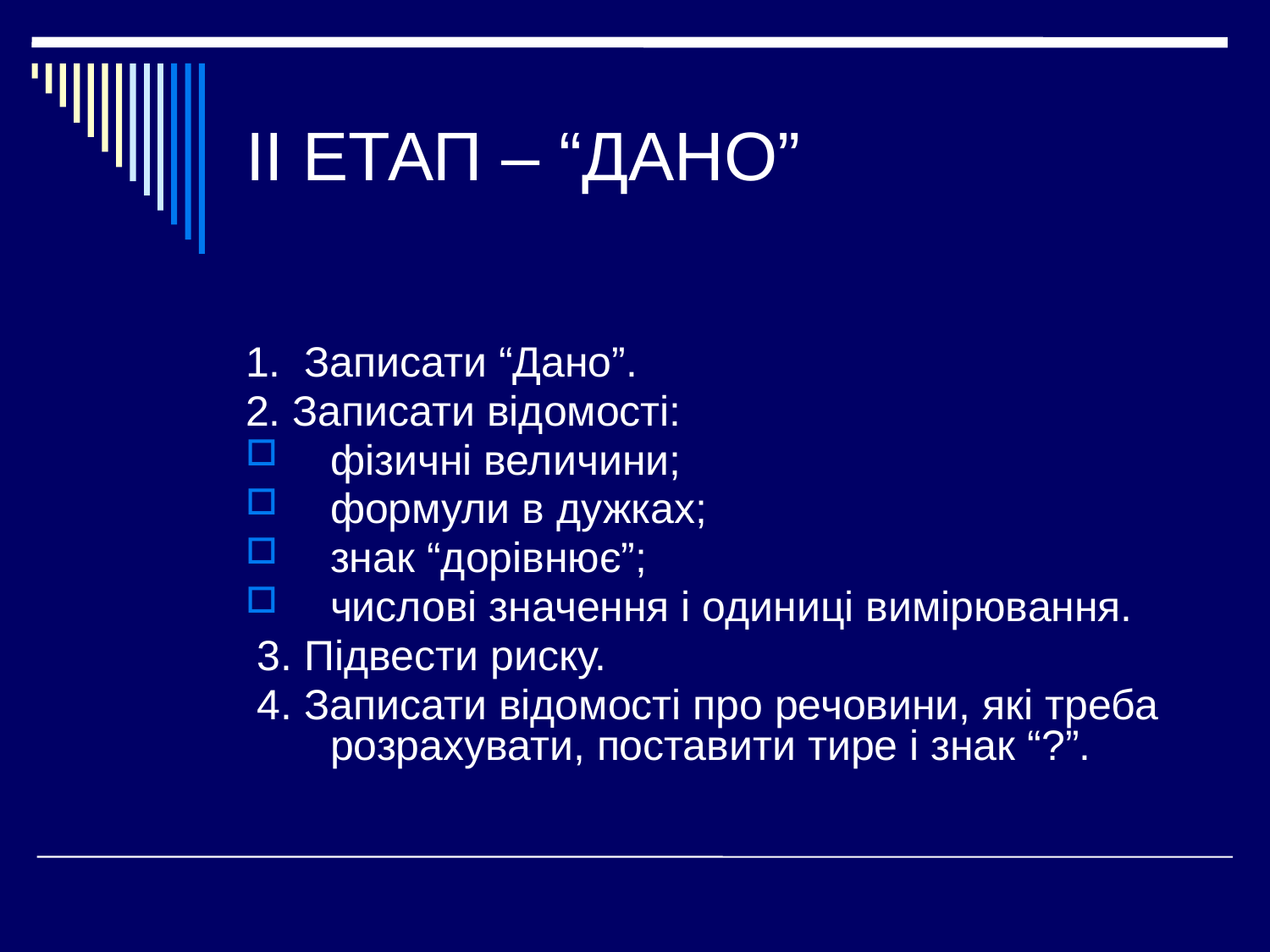

# ІІ ЕТАП – “ДАНО”

1.  Записати “Дано”.
2. Записати відомості:
фізичні величини;
формули в дужках;
знак “дорівнює”;
числові значення і одиниці вимірювання.
 3. Підвести риску.
 4. Записати відомості про речовини, які треба розрахувати, поставити тире і знак “?”.